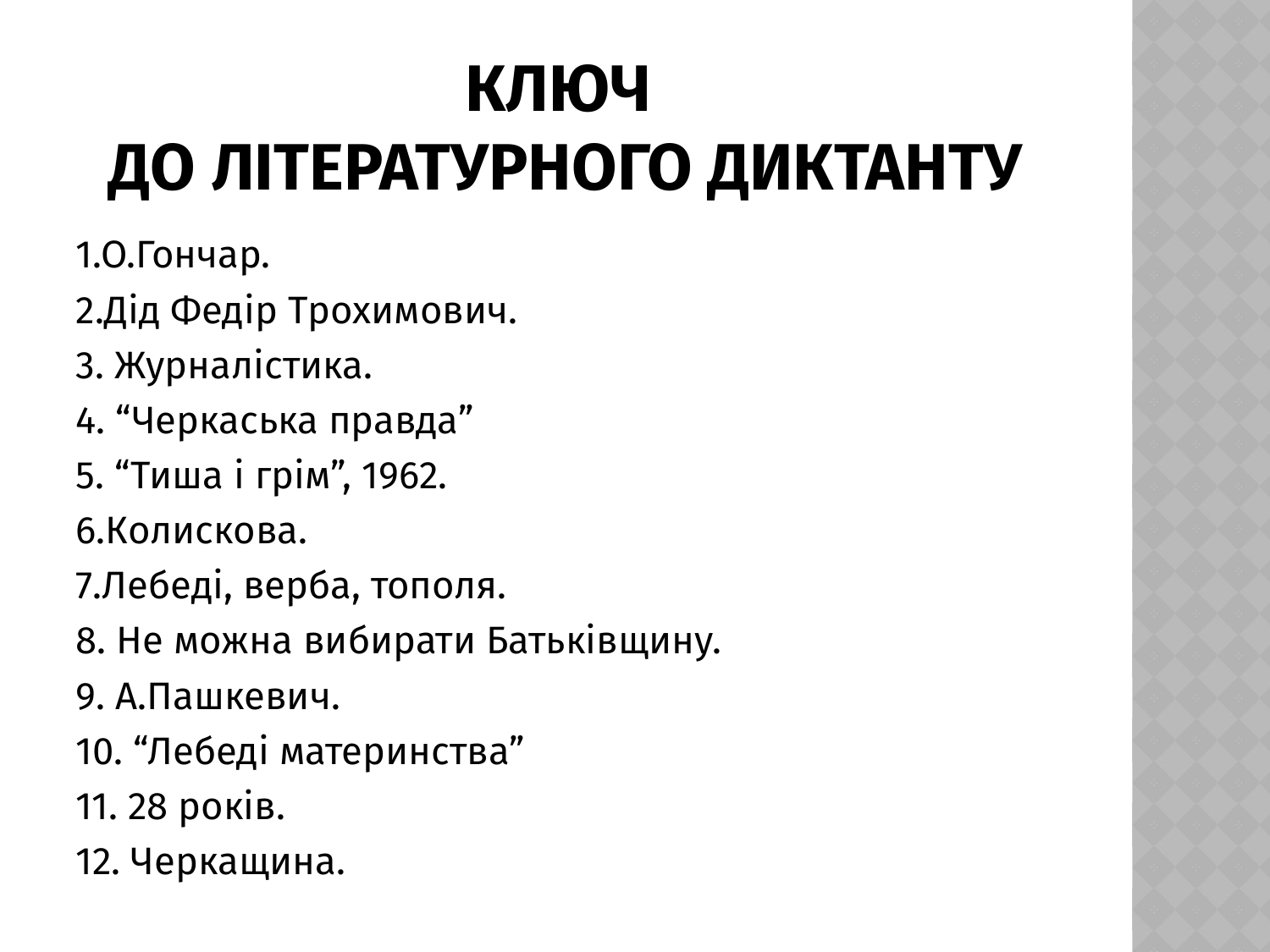

# КЛЮЧ ДО ЛІТЕРАТУРНОГО ДИКТАНТУ
1.О.Гончар.
2.Дід Федір Трохимович.
3. Журналістика.
4. “Черкаська правда”
5. “Тиша і грім”, 1962.
6.Колискова.
7.Лебеді, верба, тополя.
8. Не можна вибирати Батьківщину.
9. А.Пашкевич.
10. “Лебеді материнства”
11. 28 років.
12. Черкащина.